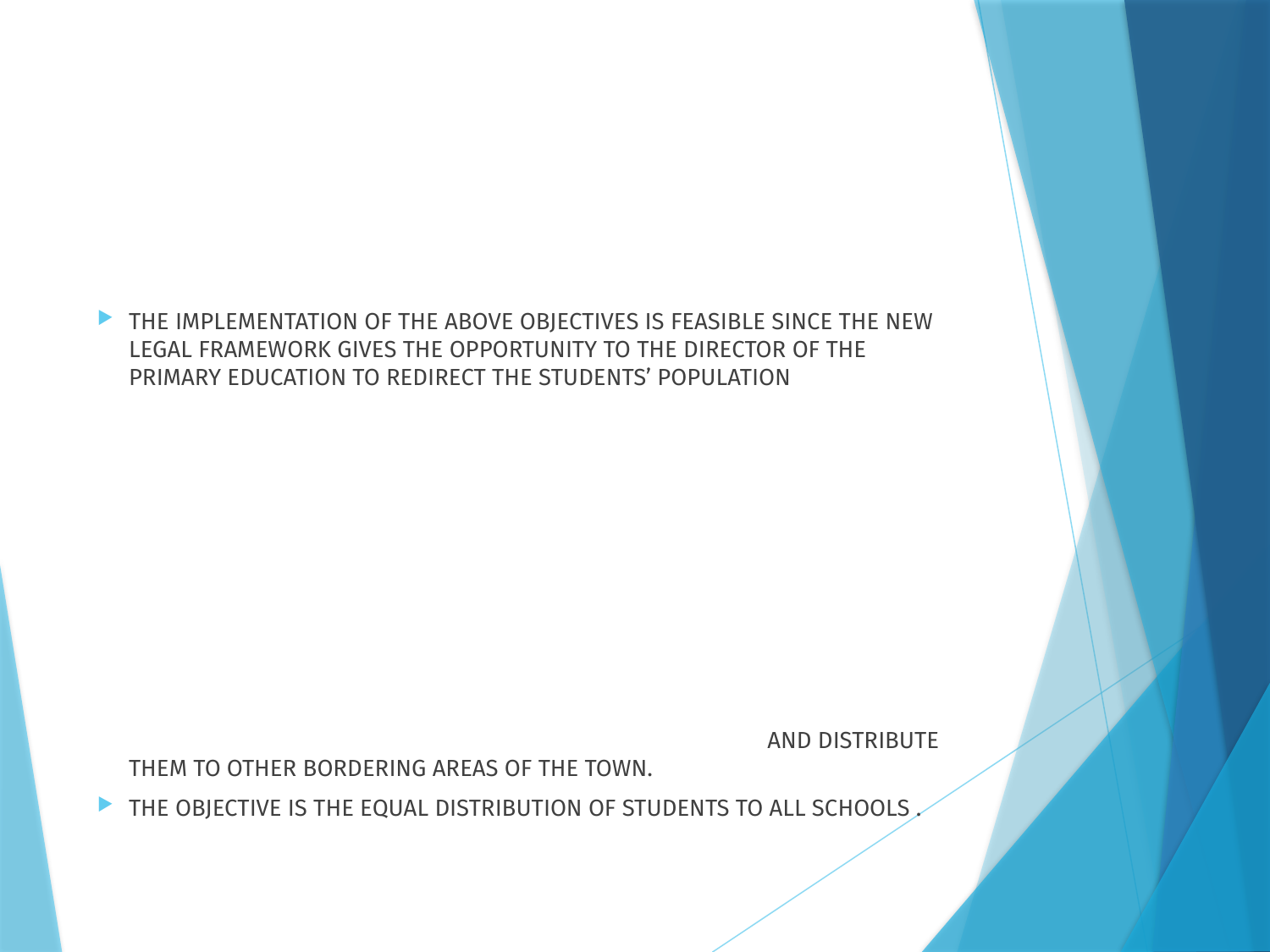

THE IMPLEMENTATION OF THE ABOVE OBJECTIVES IS FEASIBLE SINCE THE NEW LEGAL FRAMEWORK GIVES THE OPPORTUNITY TO THE DIRECTOR OF THE PRIMARY EDUCATION TO REDIRECT THE STUDENTS’ POPULATION                                                                                                                                                                                                                                                                                                                                                                                                                                                                                                                                                                                                                                                                                                                                                                                                                                                                                                                                                                                                                                                                                                                                                                                                                                                                                                                                                                                                                                                                                                                                                                                                                                                                                                                                                                                                                       AND DISTRIBUTE THEM TO OTHER BORDERING AREAS OF THE TOWN.
THE OBJECTIVE IS THE EQUAL DISTRIBUTION OF STUDENTS TO ALL SCHOOLS .